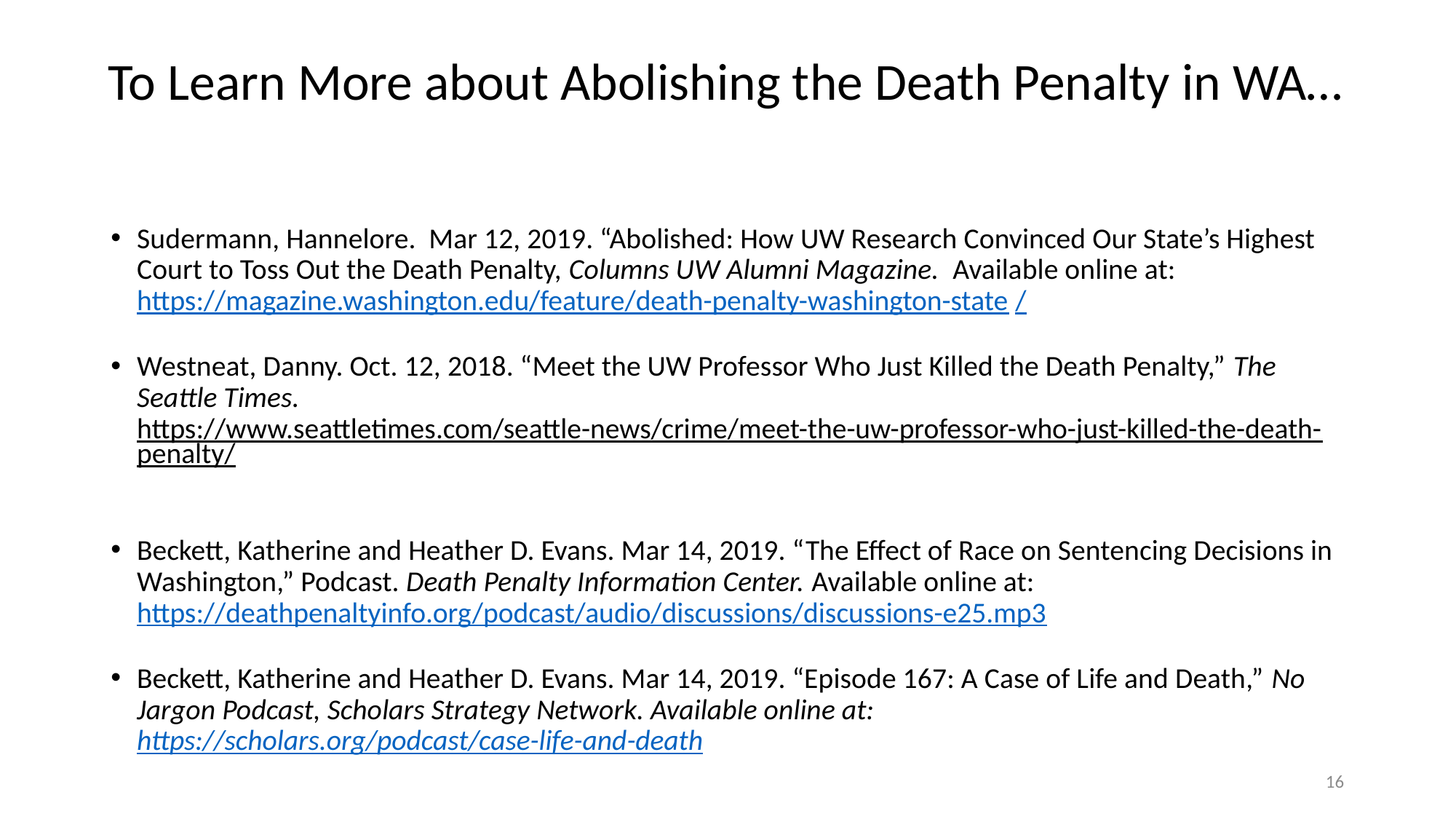

# To Learn More about Abolishing the Death Penalty in WA…
Sudermann, Hannelore.  Mar 12, 2019. “Abolished: How UW Research Convinced Our State’s Highest Court to Toss Out the Death Penalty, Columns UW Alumni Magazine.  Available online at: https://magazine.washington.edu/feature/death-penalty-washington-state/
Westneat, Danny. Oct. 12, 2018. “Meet the UW Professor Who Just Killed the Death Penalty,” The Seattle Times. https://www.seattletimes.com/seattle-news/crime/meet-the-uw-professor-who-just-killed-the-death-penalty/
Beckett, Katherine and Heather D. Evans. Mar 14, 2019. “The Effect of Race on Sentencing Decisions in Washington,” Podcast. Death Penalty Information Center. Available online at: https://deathpenaltyinfo.org/podcast/audio/discussions/discussions-e25.mp3
Beckett, Katherine and Heather D. Evans. Mar 14, 2019. “Episode 167: A Case of Life and Death,” No Jargon Podcast, Scholars Strategy Network. Available online at: https://scholars.org/podcast/case-life-and-death

16